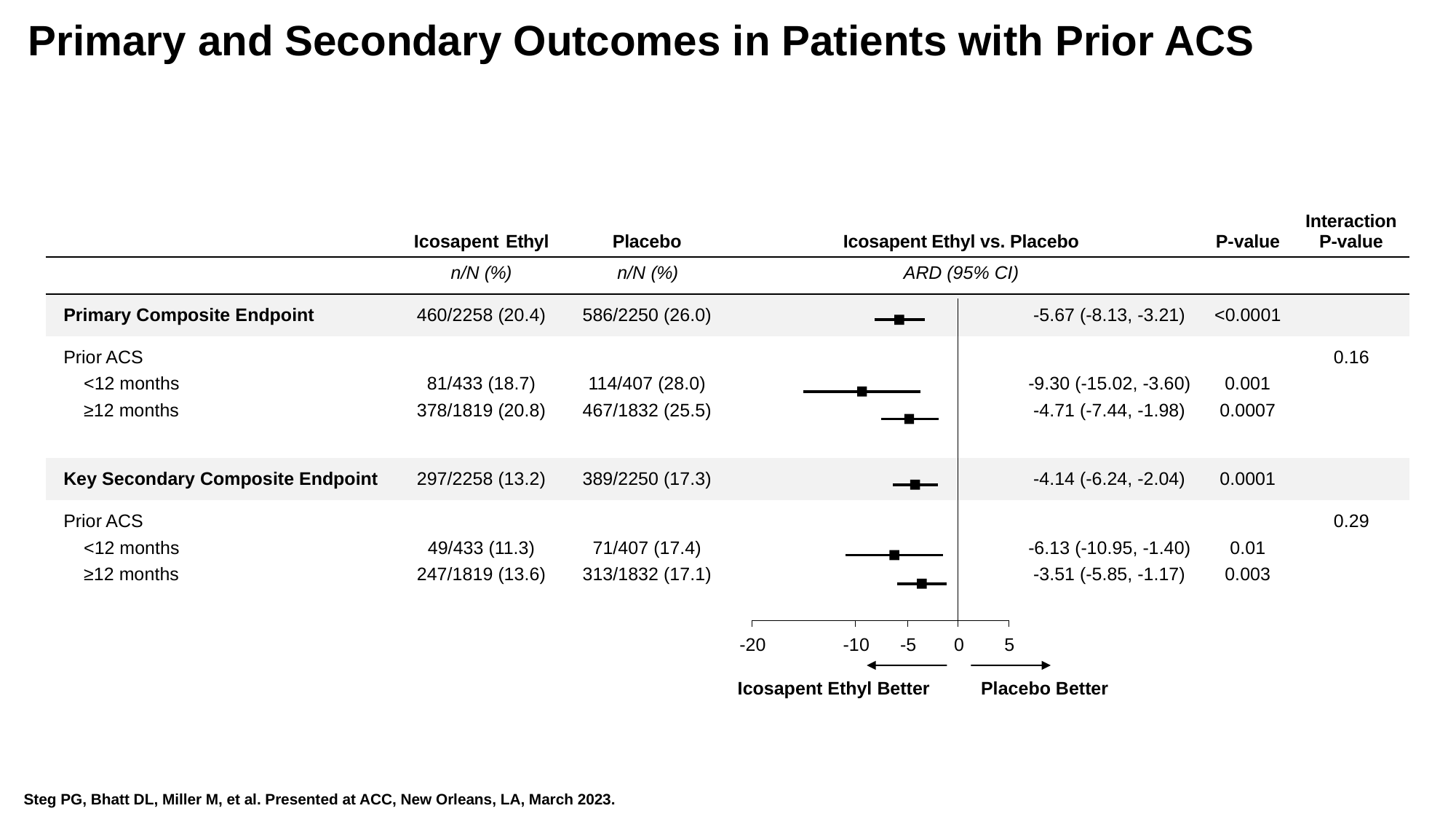

Primary and Secondary Outcomes in Patients with Prior ACS
|  | Icosapent Ethyl | Placebo | Icosapent Ethyl vs. Placebo | Icosapent Ethyl vs. Placebo | P-value | Interaction P-value |
| --- | --- | --- | --- | --- | --- | --- |
|  | n/N (%) | n/N (%) | ARD (95% CI) | ARD (95% CI) |  |  |
| Primary Composite Endpoint | 460/2258 (20.4) | 586/2250 (26.0) |  | -5.67 (-8.13, -3.21) | <0.0001 |  |
| Prior ACS <12 months ≥12 months | 81/433 (18.7) 378/1819 (20.8) | 114/407 (28.0) 467/1832 (25.5) |  | -9.30 (-15.02, -3.60) -4.71 (-7.44, -1.98) | 0.001 0.0007 | 0.16 |
| Key Secondary Composite Endpoint | 297/2258 (13.2) | 389/2250 (17.3) |  | -4.14 (-6.24, -2.04) | 0.0001 |  |
| Prior ACS <12 months ≥12 months | 49/433 (11.3) 247/1819 (13.6) | 71/407 (17.4) 313/1832 (17.1) |  | -6.13 (-10.95, -1.40) -3.51 (-5.85, -1.17) | 0.01 0.003 | 0.29 |

-20
-10
-5
0
5

Icosapent Ethyl Better
Placebo Better
Steg PG, Bhatt DL, Miller M, et al. Presented at ACC, New Orleans, LA, March 2023.